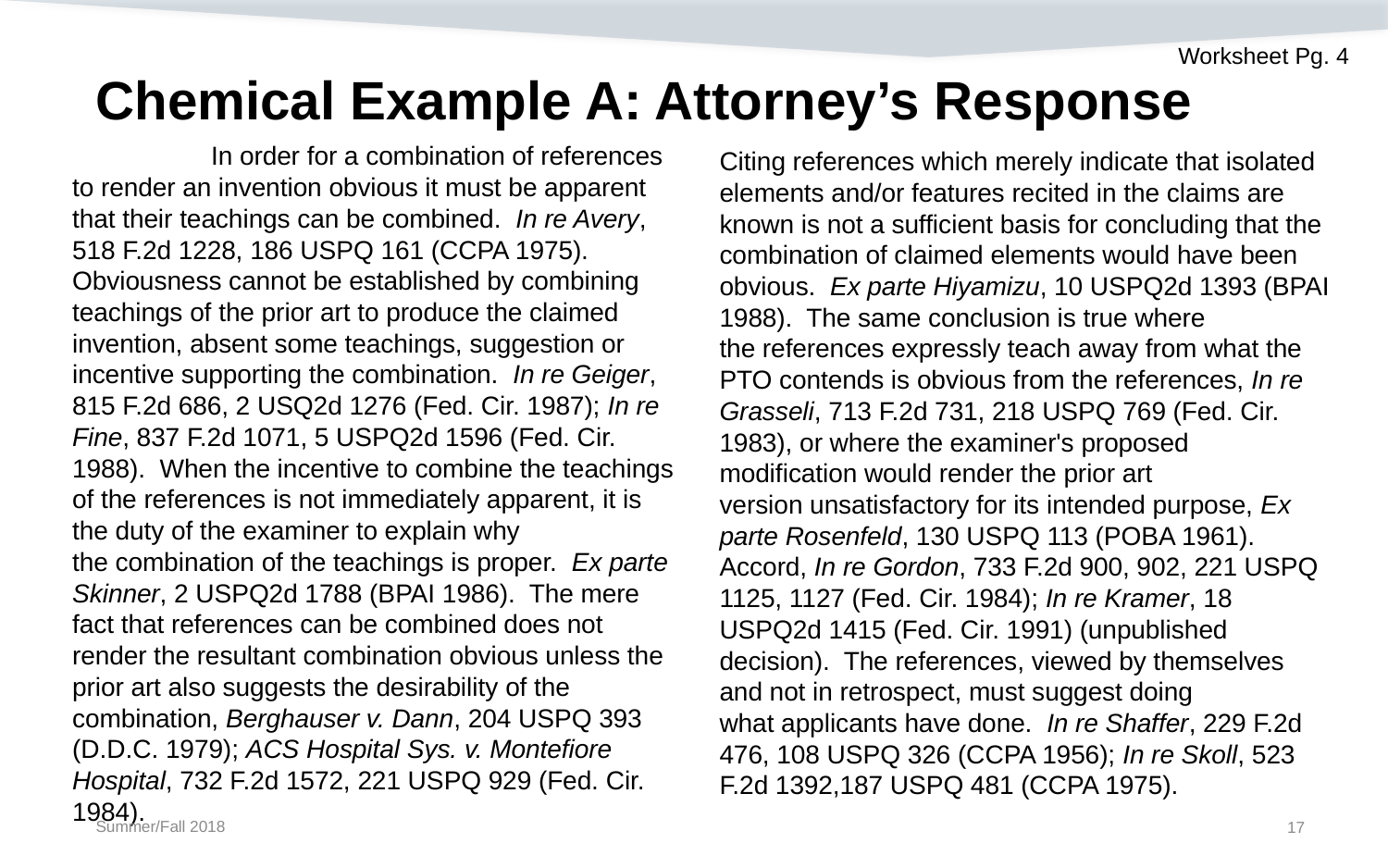

Worksheet Pg. 4
# Chemical Example A: Attorney’s Response
	In order for a combination of references to render an invention obvious it must be apparent that their teachings can be combined.  In re Avery, 518 F.2d 1228, 186 USPQ 161 (CCPA 1975). Obviousness cannot be established by combining teachings of the prior art to produce the claimed invention, absent some teachings, suggestion or incentive supporting the combination.  In re Geiger, 815 F.2d 686, 2 USQ2d 1276 (Fed. Cir. 1987); In re Fine, 837 F.2d 1071, 5 USPQ2d 1596 (Fed. Cir. 1988).  When the incentive to combine the teachings of the references is not immediately apparent, it is the duty of the examiner to explain why the combination of the teachings is proper.  Ex parte Skinner, 2 USPQ2d 1788 (BPAI 1986).  The mere fact that references can be combined does not render the resultant combination obvious unless the prior art also suggests the desirability of the combination, Berghauser v. Dann, 204 USPQ 393 (D.D.C. 1979); ACS Hospital Sys. v. Montefiore Hospital, 732 F.2d 1572, 221 USPQ 929 (Fed. Cir. 1984).
Citing references which merely indicate that isolated elements and/or features recited in the claims are known is not a sufficient basis for concluding that the combination of claimed elements would have been obvious.  Ex parte Hiyamizu, 10 USPQ2d 1393 (BPAI 1988).  The same conclusion is true where the references expressly teach away from what the PTO contends is obvious from the references, In re Grasseli, 713 F.2d 731, 218 USPQ 769 (Fed. Cir. 1983), or where the examiner's proposed modification would render the prior art version unsatisfactory for its intended purpose, Ex parte Rosenfeld, 130 USPQ 113 (POBA 1961).  Accord, In re Gordon, 733 F.2d 900, 902, 221 USPQ 1125, 1127 (Fed. Cir. 1984); In re Kramer, 18 USPQ2d 1415 (Fed. Cir. 1991) (unpublished decision).  The references, viewed by themselves and not in retrospect, must suggest doing what applicants have done.  In re Shaffer, 229 F.2d 476, 108 USPQ 326 (CCPA 1956); In re Skoll, 523 F.2d 1392,187 USPQ 481 (CCPA 1975).
Summer/Fall 2018
17